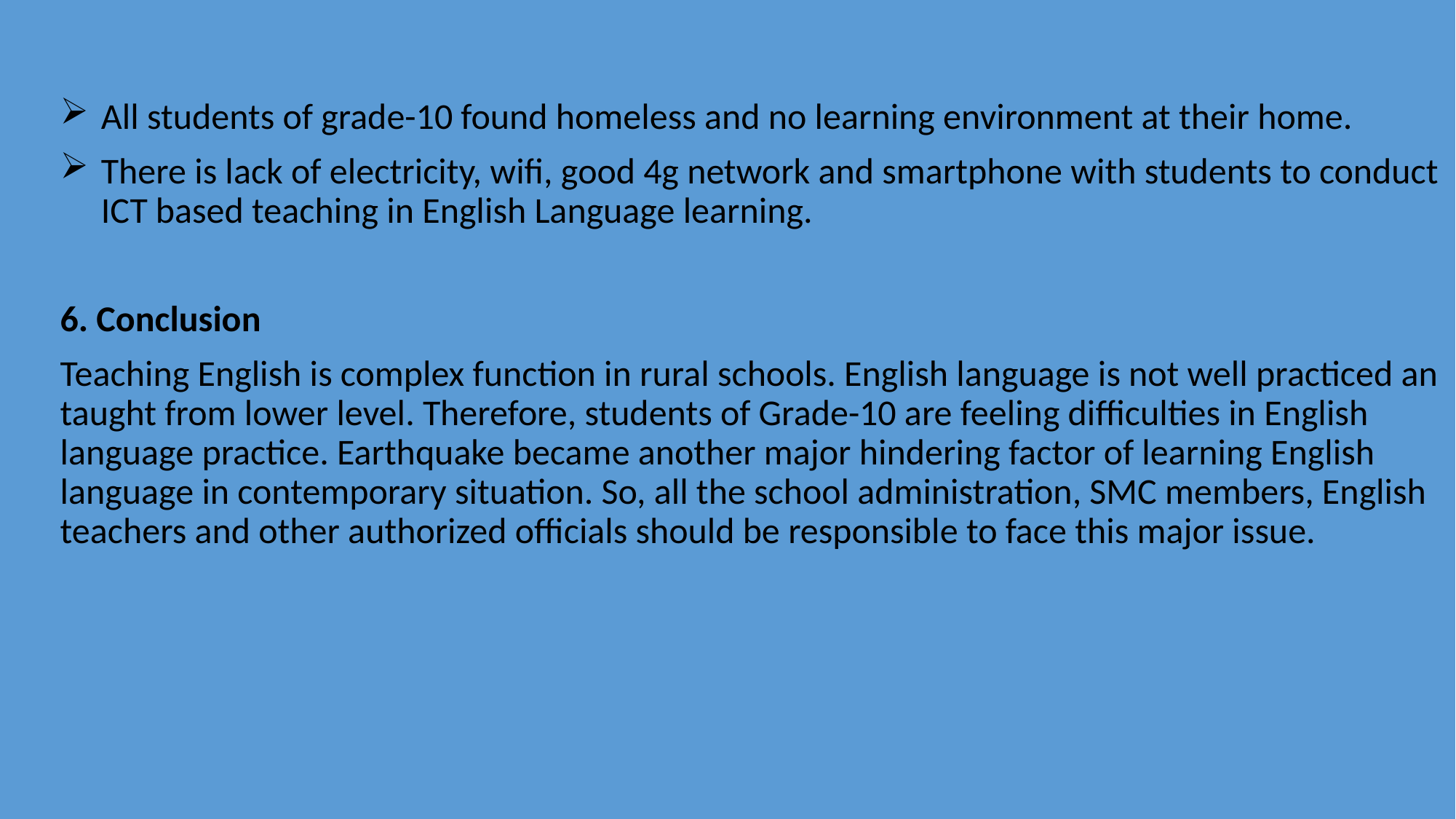

All students of grade-10 found homeless and no learning environment at their home.
There is lack of electricity, wifi, good 4g network and smartphone with students to conduct ICT based teaching in English Language learning.

6. Conclusion
Teaching English is complex function in rural schools. English language is not well practiced an taught from lower level. Therefore, students of Grade-10 are feeling difficulties in English language practice. Earthquake became another major hindering factor of learning English language in contemporary situation. So, all the school administration, SMC members, English teachers and other authorized officials should be responsible to face this major issue.